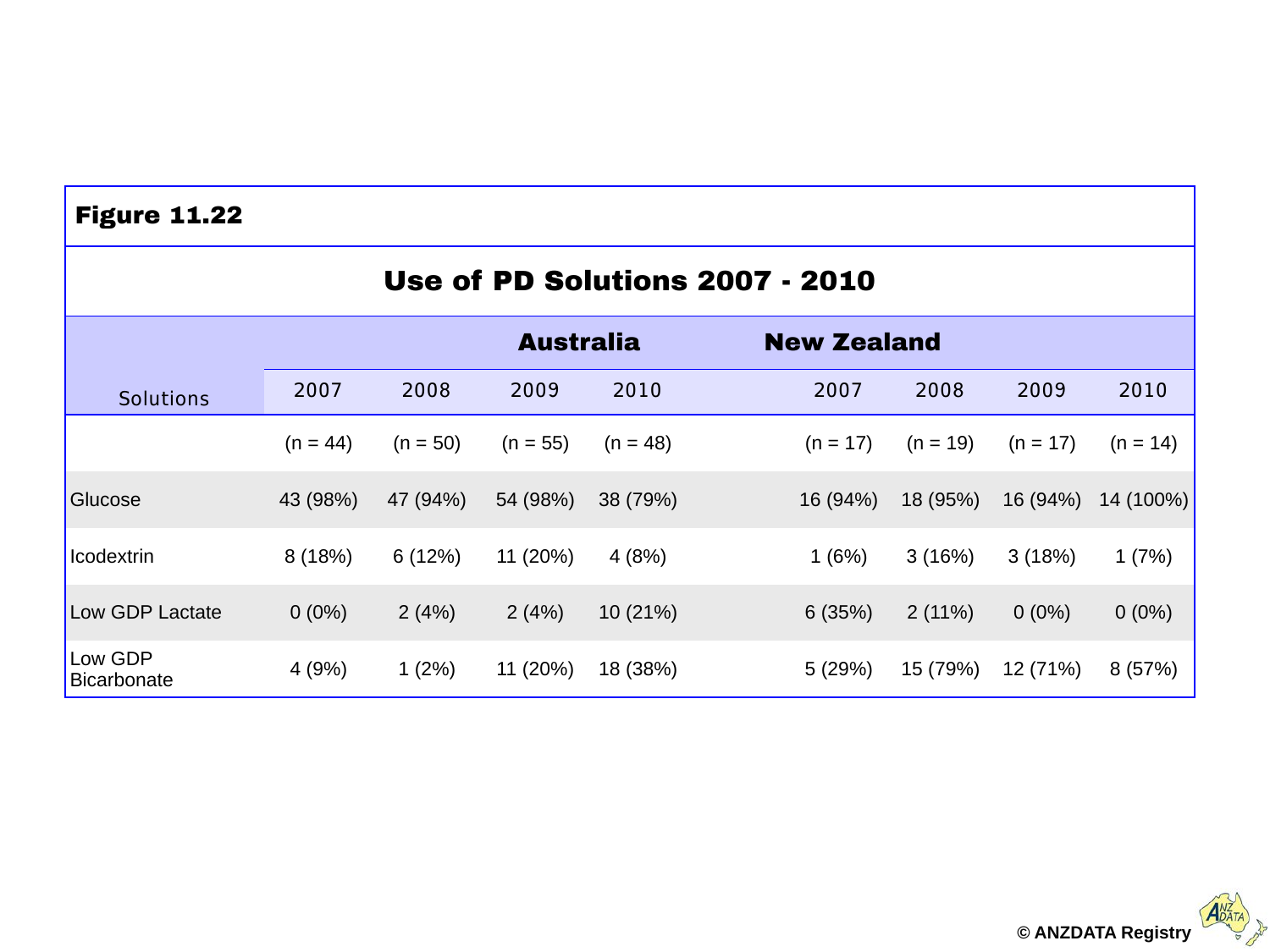

| Figure 11.22 |  |  |  |  |  |  |  |  |  |
| --- | --- | --- | --- | --- | --- | --- | --- | --- | --- |
| Use of PD Solutions 2007 - 2010 |  |  |  |  |  |  |  |  |  |
| Solutions | Australia New Zealand |  |  |  |  |  |  |  |  |
|  | 2007 | 2008 | 2009 | 2010 |  | 2007 | 2008 | 2009 | 2010 |
|  | (n = 44) | (n = 50) | (n = 55) | (n = 48) |  | (n = 17) | (n = 19) | (n = 17) | (n = 14) |
| Glucose | 43 (98%) | 47 (94%) | 54 (98%) | 38 (79%) |  | 16 (94%) | 18 (95%) | 16 (94%) | 14 (100%) |
| Icodextrin | 8 (18%) | 6 (12%) | 11 (20%) | 4 (8%) |  | 1 (6%) | 3 (16%) | 3 (18%) | 1 (7%) |
| Low GDP Lactate | 0 (0%) | 2 (4%) | 2 (4%) | 10 (21%) |  | 6 (35%) | 2 (11%) | 0 (0%) | 0 (0%) |
| Low GDP Bicarbonate | 4 (9%) | 1 (2%) | 11 (20%) | 18 (38%) |  | 5 (29%) | 15 (79%) | 12 (71%) | 8 (57%) |